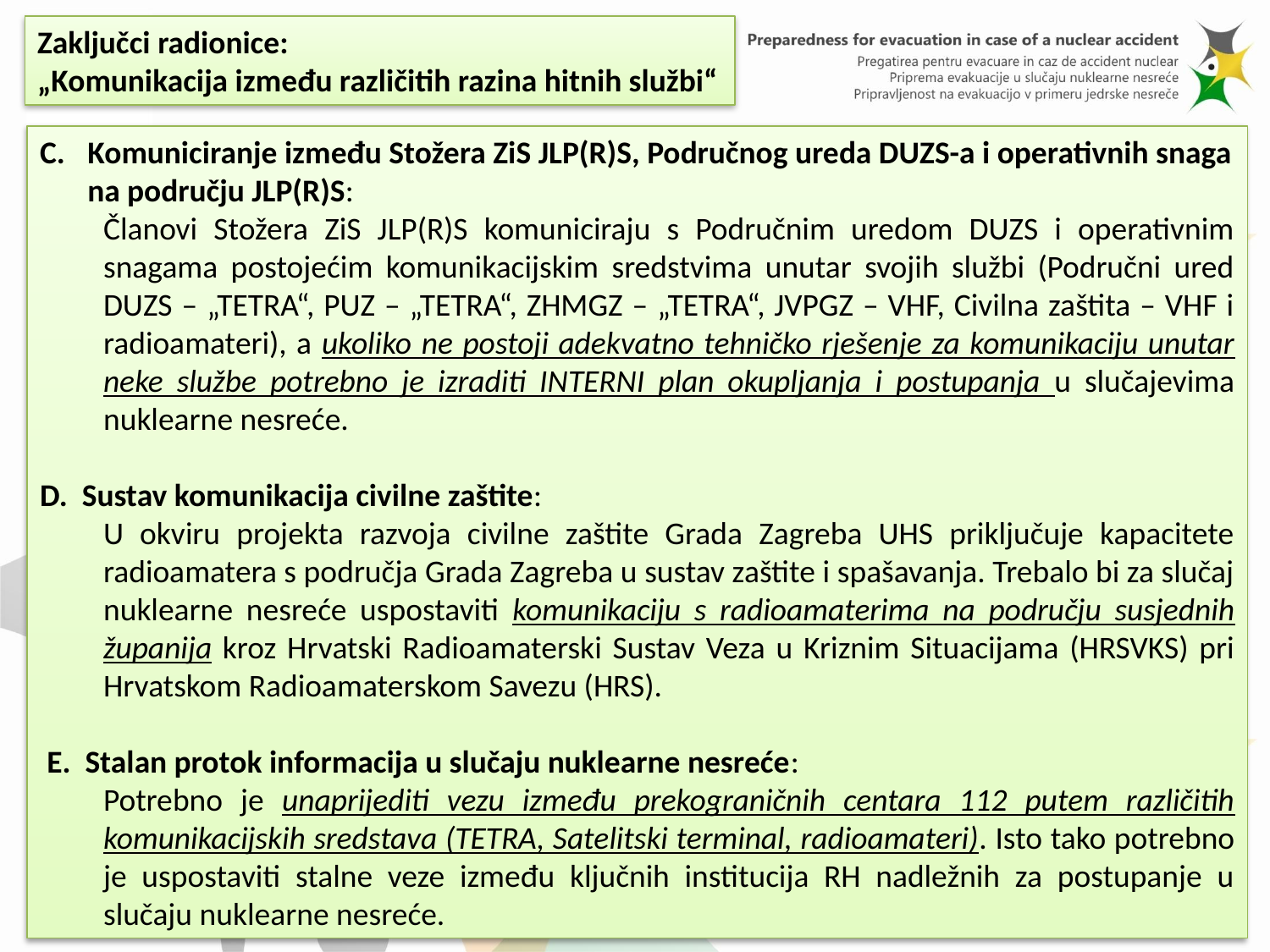

Zaključci radionice:
„Komunikacija između različitih razina hitnih službi“
Komuniciranje između Stožera ZiS JLP(R)S, Područnog ureda DUZS-a i operativnih snaga na području JLP(R)S:
Članovi Stožera ZiS JLP(R)S komuniciraju s Područnim uredom DUZS i operativnim snagama postojećim komunikacijskim sredstvima unutar svojih službi (Područni ured DUZS – „TETRA“, PUZ – „TETRA“, ZHMGZ – „TETRA“, JVPGZ – VHF, Civilna zaštita – VHF i radioamateri), a ukoliko ne postoji adekvatno tehničko rješenje za komunikaciju unutar neke službe potrebno je izraditi INTERNI plan okupljanja i postupanja u slučajevima nuklearne nesreće.

D.  Sustav komunikacija civilne zaštite:
U okviru projekta razvoja civilne zaštite Grada Zagreba UHS priključuje kapacitete radioamatera s područja Grada Zagreba u sustav zaštite i spašavanja. Trebalo bi za slučaj nuklearne nesreće uspostaviti komunikaciju s radioamaterima na području susjednih županija kroz Hrvatski Radioamaterski Sustav Veza u Kriznim Situacijama (HRSVKS) pri Hrvatskom Radioamaterskom Savezu (HRS).

 E.  Stalan protok informacija u slučaju nuklearne nesreće:
Potrebno je unaprijediti vezu između prekograničnih centara 112 putem različitih komunikacijskih sredstava (TETRA, Satelitski terminal, radioamateri). Isto tako potrebno je uspostaviti stalne veze između ključnih institucija RH nadležnih za postupanje u slučaju nuklearne nesreće.